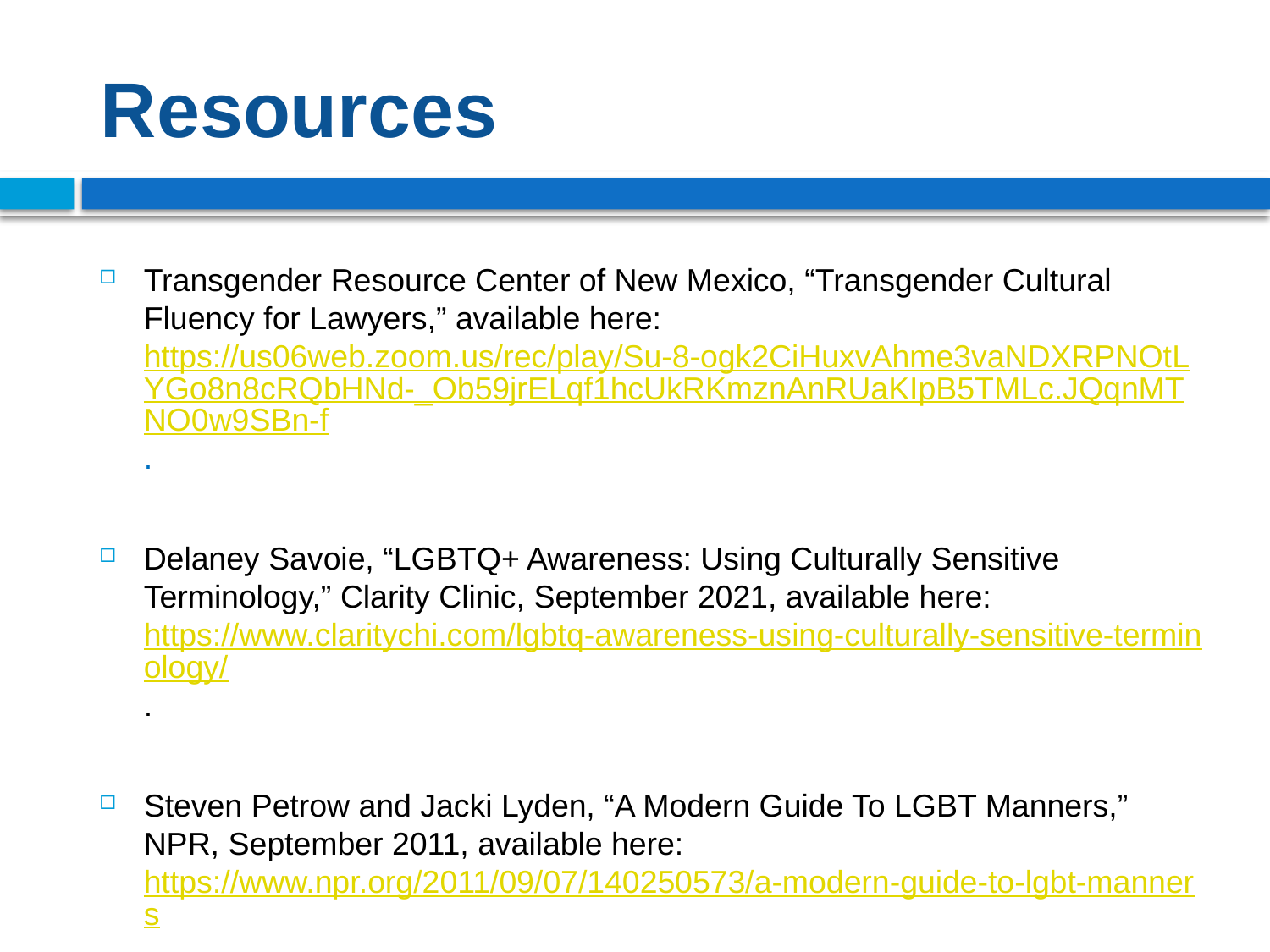

# Resources
Transgender Resource Center of New Mexico, “Transgender Cultural Fluency for Lawyers,” available here: https://us06web.zoom.us/rec/play/Su-8-ogk2CiHuxvAhme3vaNDXRPNOtLYGo8n8cRQbHNd-_Ob59jrELqf1hcUkRKmznAnRUaKIpB5TMLc.JQqnMTNO0w9SBn-f.

Delaney Savoie, “LGBTQ+ Awareness: Using Culturally Sensitive Terminology,” Clarity Clinic, September 2021, available here: https://www.claritychi.com/lgbtq-awareness-using-culturally-sensitive-terminology/.

Steven Petrow and Jacki Lyden, “A Modern Guide To LGBT Manners,” NPR, September 2011, available here: https://www.npr.org/2011/09/07/140250573/a-modern-guide-to-lgbt-manners.